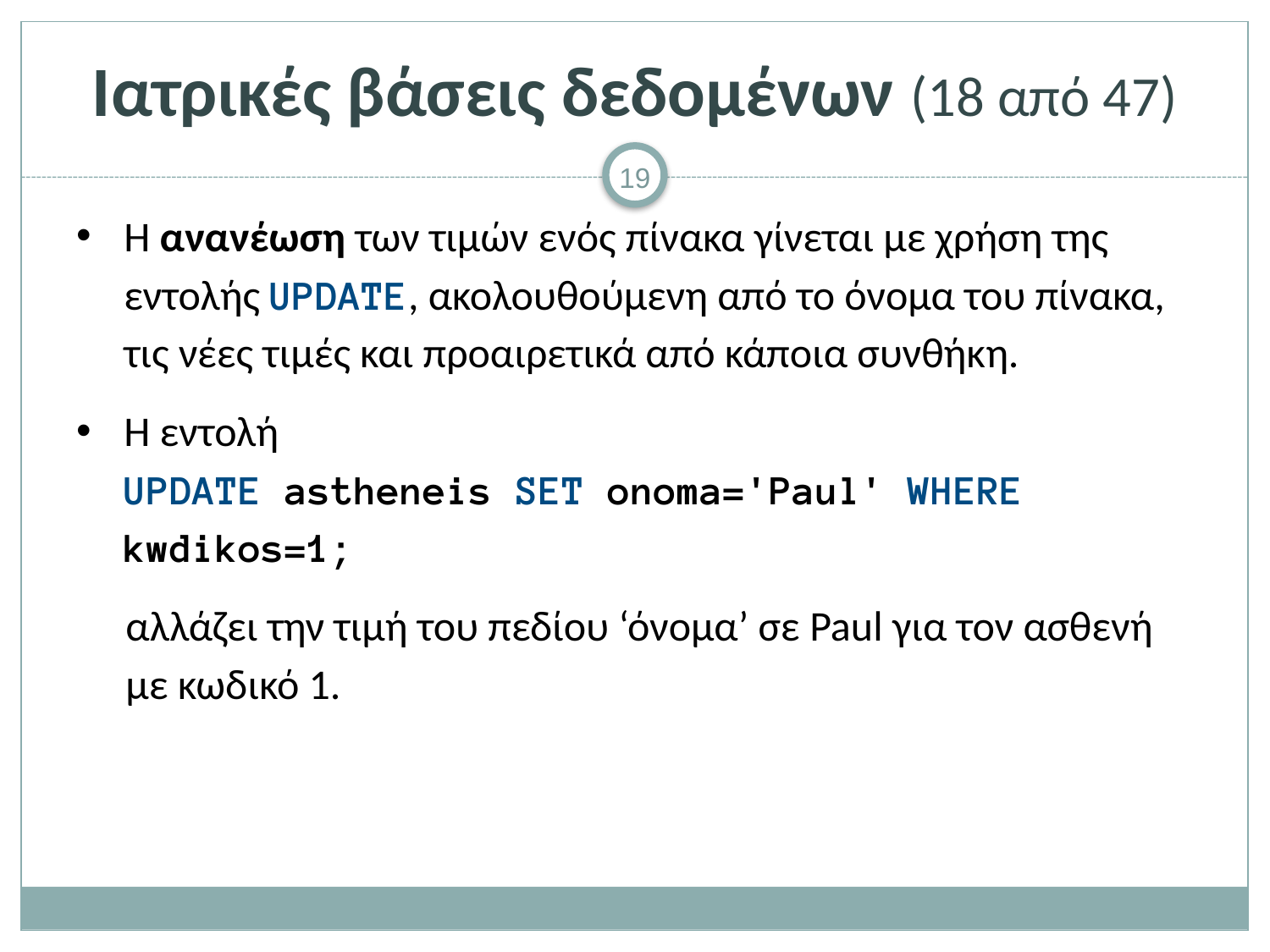

# Ιατρικές βάσεις δεδομένων (18 από 47)
Η ανανέωση των τιμών ενός πίνακα γίνεται με χρήση της εντολής UPDATE, ακολουθούμενη από το όνομα του πίνακα, τις νέες τιμές και προαιρετικά από κάποια συνθήκη.
Η εντολή
UPDATE astheneis SET onoma='Paul' WHERE kwdikos=1;
αλλάζει την τιμή του πεδίου ‘όνομα’ σε Paul για τον ασθενή με κωδικό 1.